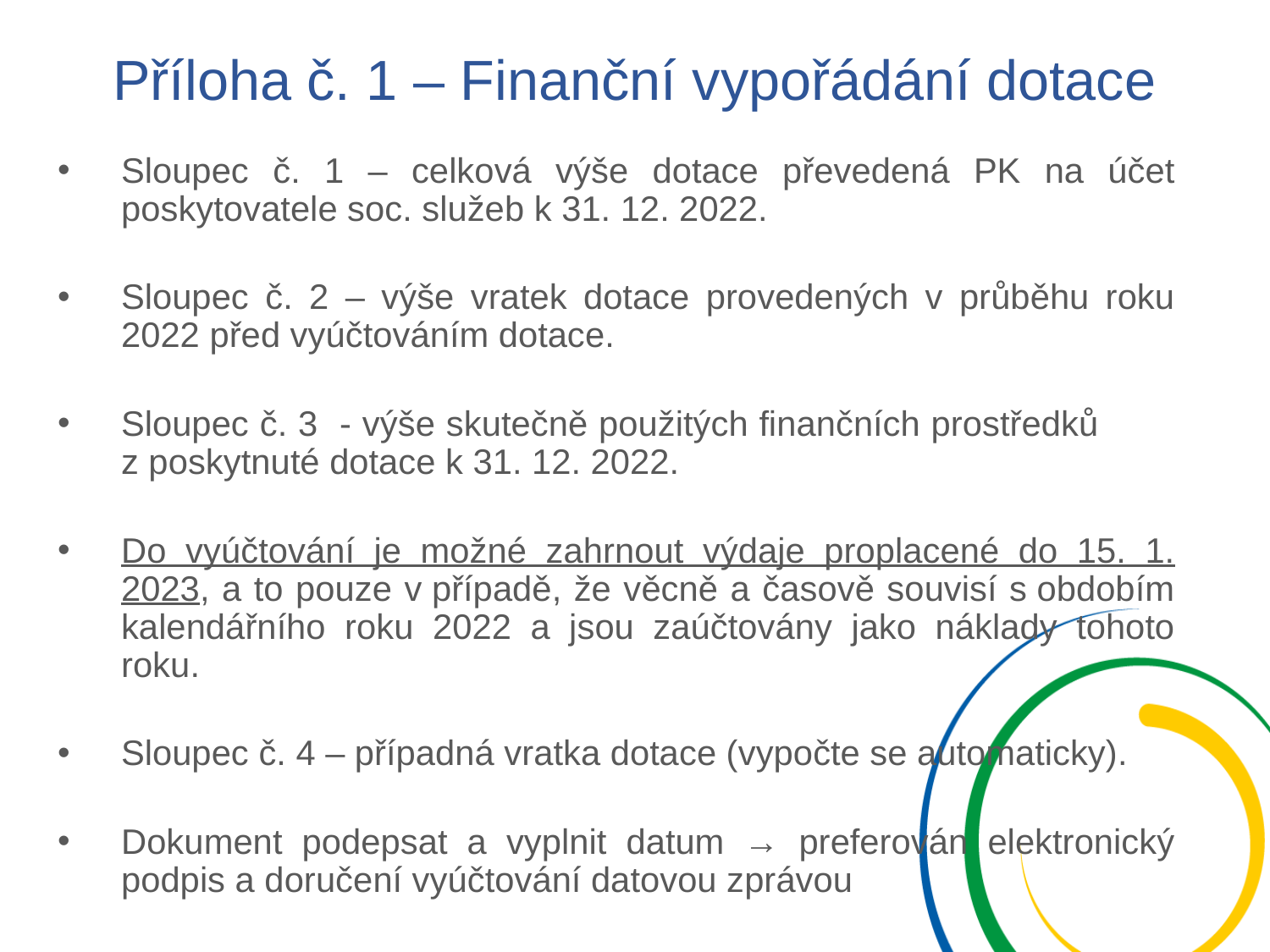

# Příloha č. 1 – Finanční vypořádání dotace
Sloupec č. 1 – celková výše dotace převedená PK na účet poskytovatele soc. služeb k 31. 12. 2022.

Sloupec č. 2 – výše vratek dotace provedených v průběhu roku 2022 před vyúčtováním dotace.

Sloupec č. 3  - výše skutečně použitých finančních prostředků        z poskytnuté dotace k 31. 12. 2022.

Do vyúčtování je možné zahrnout výdaje proplacené do 15. 1. 2023, a to pouze v případě, že věcně a časově souvisí s obdobím kalendářního roku 2022 a jsou zaúčtovány jako náklady tohoto roku.

Sloupec č. 4 – případná vratka dotace (vypočte se automaticky).

Dokument podepsat a vyplnit datum → preferován elektronický podpis a doručení vyúčtování datovou zprávou